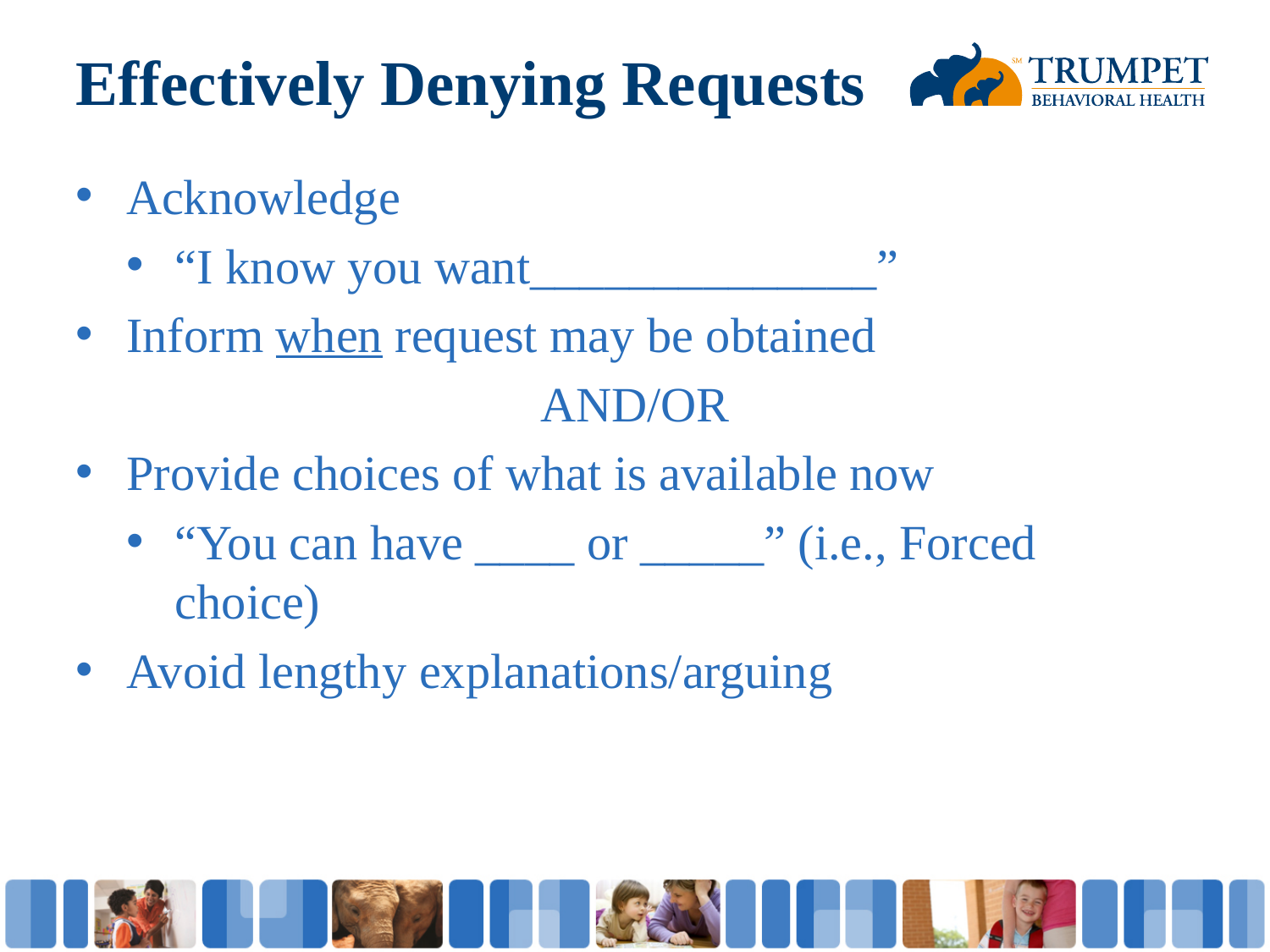

# Effectively Denying Requests
Acknowledge
“I know you want______________”
Inform when request may be obtained
AND/OR
Provide choices of what is available now
“You can have ____ or _____” (i.e., Forced choice)
Avoid lengthy explanations/arguing